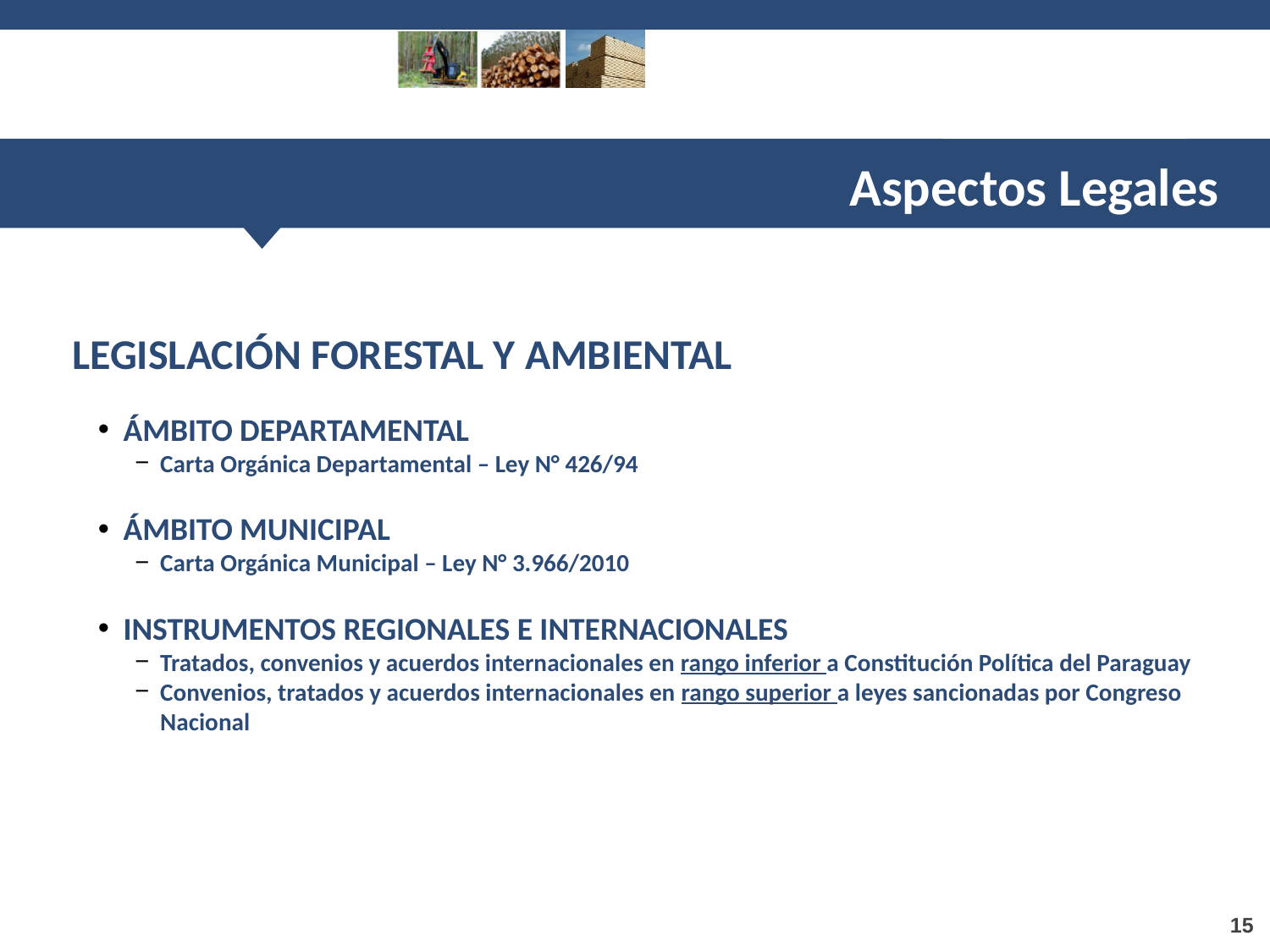

Aspectos Legales

LEGISLACIÓN FORESTAL Y AMBIENTAL
ÁMBITO DEPARTAMENTAL
Carta Orgánica Departamental – Ley N° 426/94
ÁMBITO MUNICIPAL
Carta Orgánica Municipal – Ley N° 3.966/2010
INSTRUMENTOS REGIONALES E INTERNACIONALES
Tratados, convenios y acuerdos internacionales en rango inferior a Constitución Política del Paraguay
Convenios, tratados y acuerdos internacionales en rango superior a leyes sancionadas por Congreso Nacional